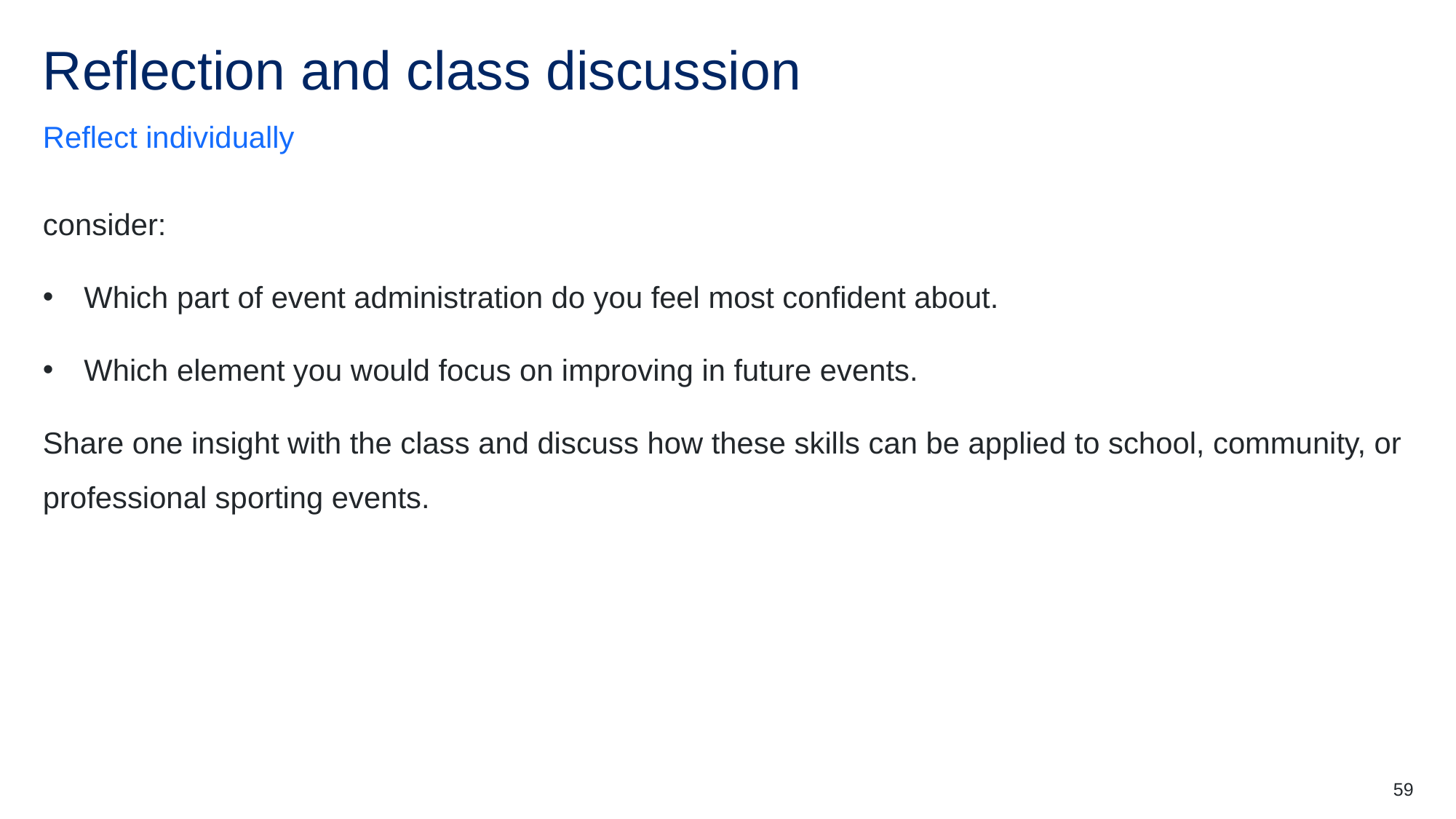

# Reflection and class discussion
Reflect individually
consider:
Which part of event administration do you feel most confident about.
Which element you would focus on improving in future events.
Share one insight with the class and discuss how these skills can be applied to school, community, or professional sporting events.
59